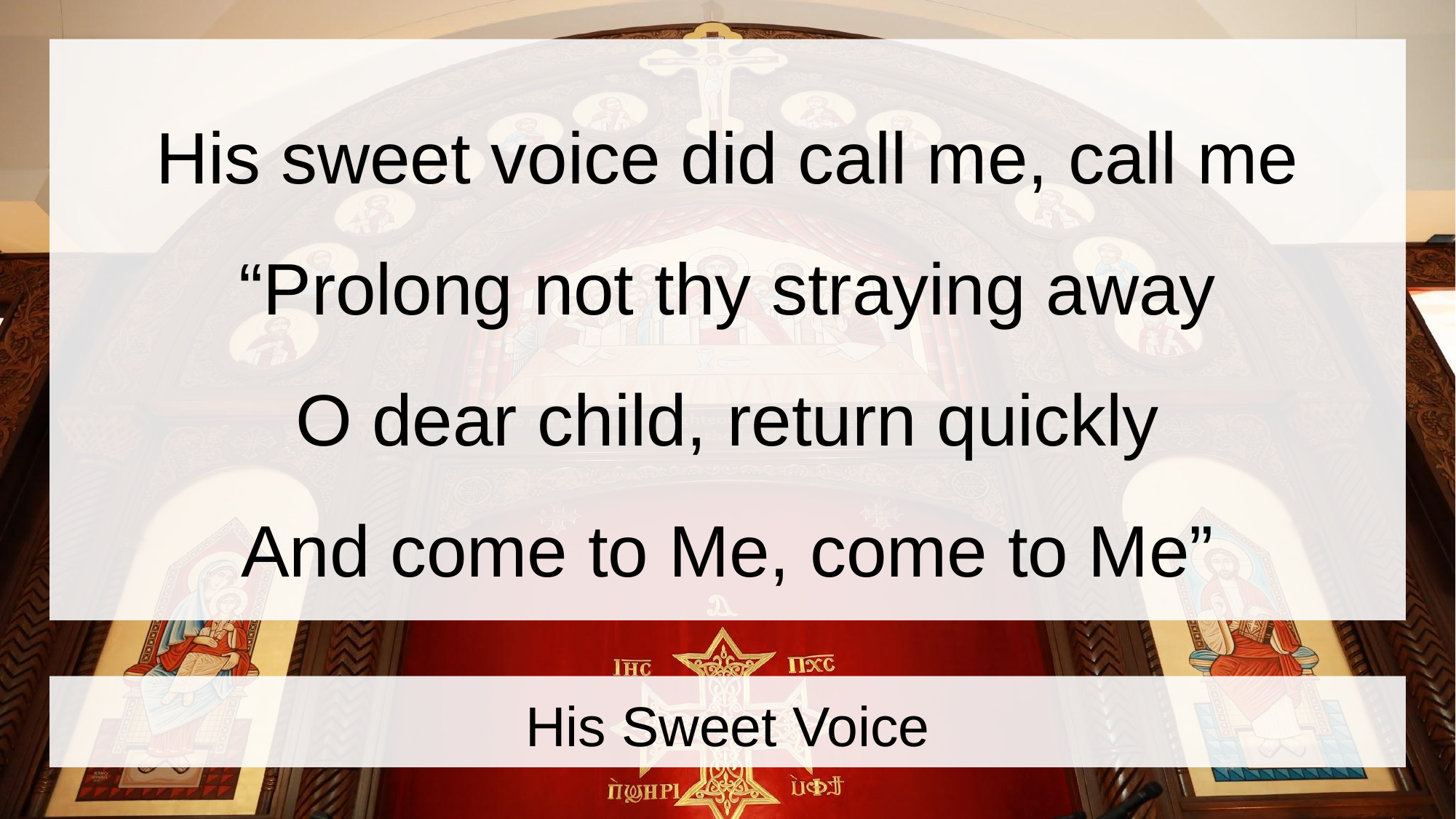

His sweet voice did call me, call me
“Prolong not thy straying away
O dear child, return quickly
And come to Me, come to Me”
# His Sweet Voice